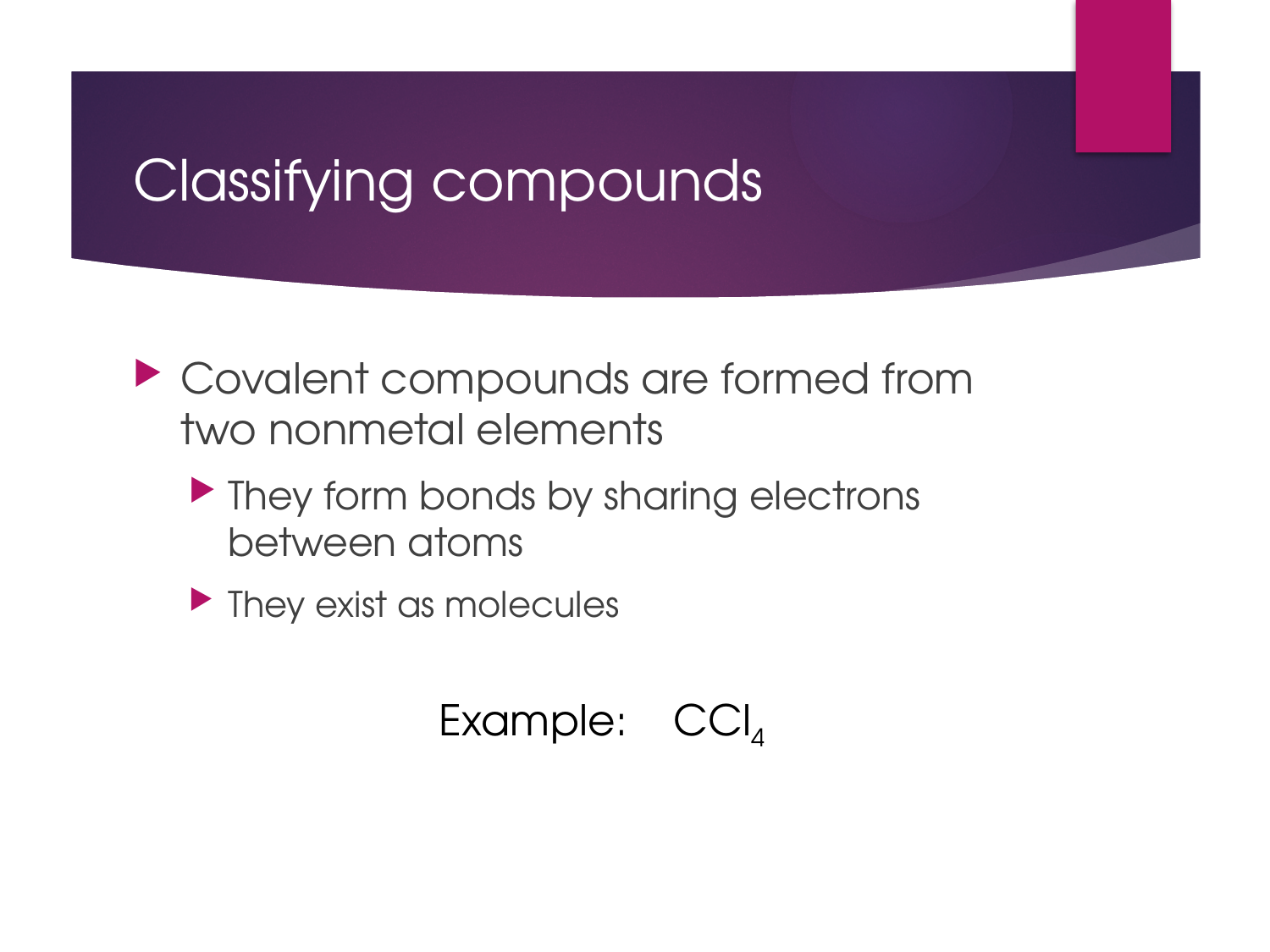

# Classifying compounds
Covalent compounds are formed from two nonmetal elements
They form bonds by sharing electrons between atoms
They exist as molecules
Example:    CCl4